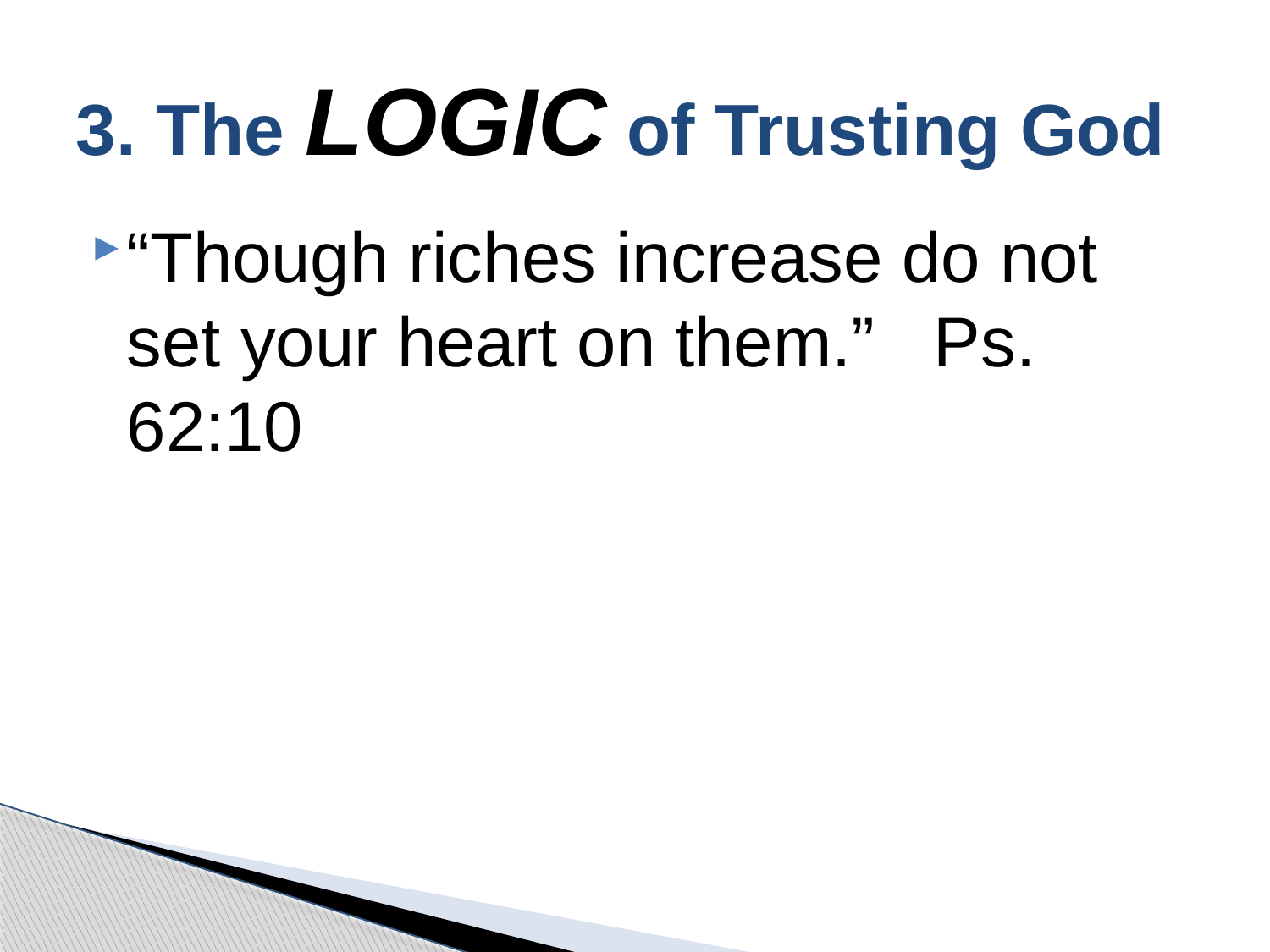

# 3. The LOGIC of Trusting God
“Though riches increase do not set your heart on them.”   Ps. 62:10